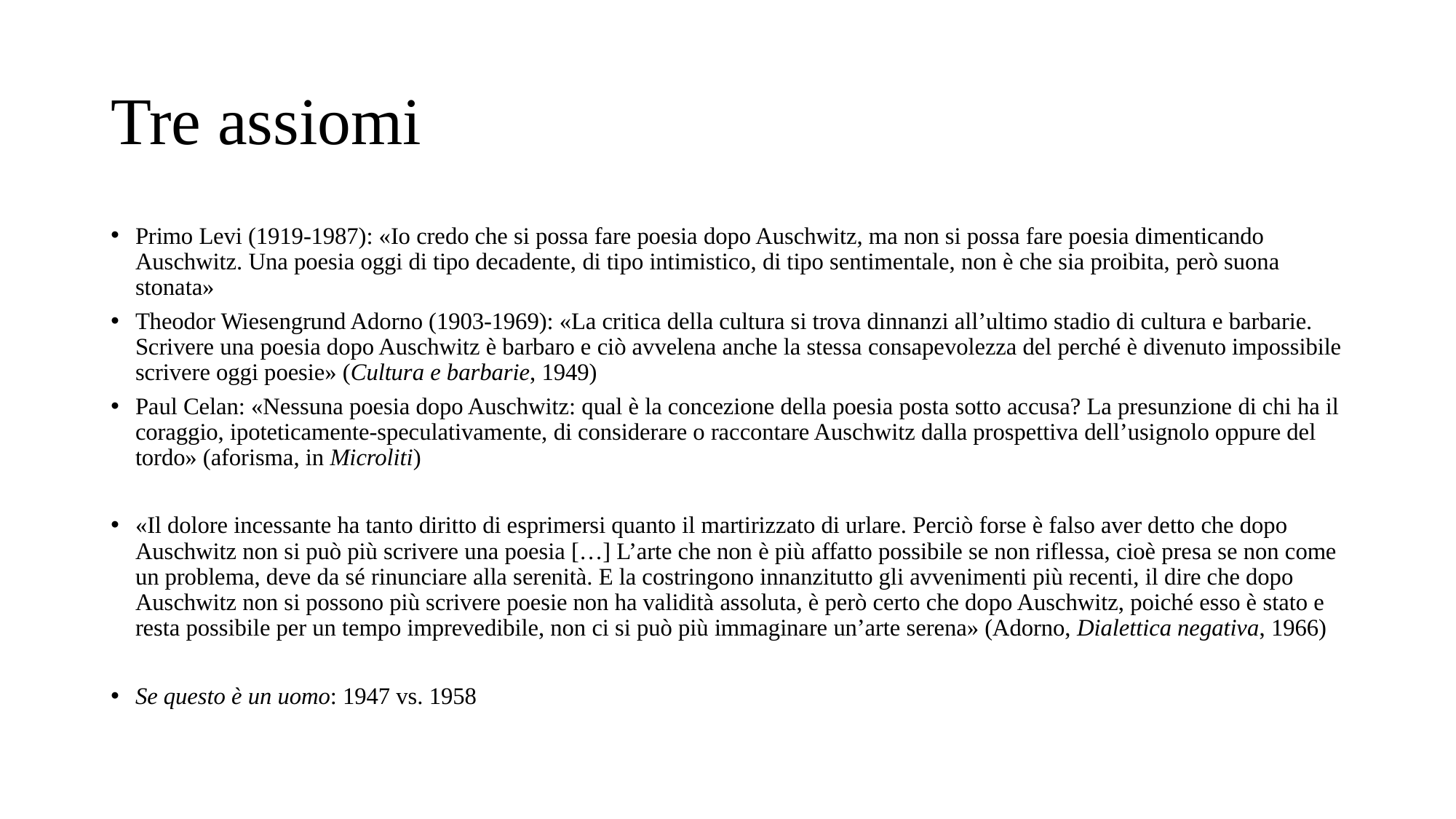

# Tre assiomi
Primo Levi (1919-1987): «Io credo che si possa fare poesia dopo Auschwitz, ma non si possa fare poesia dimenticando Auschwitz. Una poesia oggi di tipo decadente, di tipo intimistico, di tipo sentimentale, non è che sia proibita, però suona stonata»
Theodor Wiesengrund Adorno (1903-1969): «La critica della cultura si trova dinnanzi all’ultimo stadio di cultura e barbarie. Scrivere una poesia dopo Auschwitz è barbaro e ciò avvelena anche la stessa consapevolezza del perché è divenuto impossibile scrivere oggi poesie» (Cultura e barbarie, 1949)
Paul Celan: «Nessuna poesia dopo Auschwitz: qual è la concezione della poesia posta sotto accusa? La presunzione di chi ha il coraggio, ipoteticamente-speculativamente, di considerare o raccontare Auschwitz dalla prospettiva dell’usignolo oppure del tordo» (aforisma, in Microliti)

«Il dolore incessante ha tanto diritto di esprimersi quanto il martirizzato di urlare. Perciò forse è falso aver detto che dopo Auschwitz non si può più scrivere una poesia […] L’arte che non è più affatto possibile se non riflessa, cioè presa se non come un problema, deve da sé rinunciare alla serenità. E la costringono innanzitutto gli avvenimenti più recenti, il dire che dopo Auschwitz non si possono più scrivere poesie non ha validità assoluta, è però certo che dopo Auschwitz, poiché esso è stato e resta possibile per un tempo imprevedibile, non ci si può più immaginare un’arte serena» (Adorno, Dialettica negativa, 1966)

Se questo è un uomo: 1947 vs. 1958